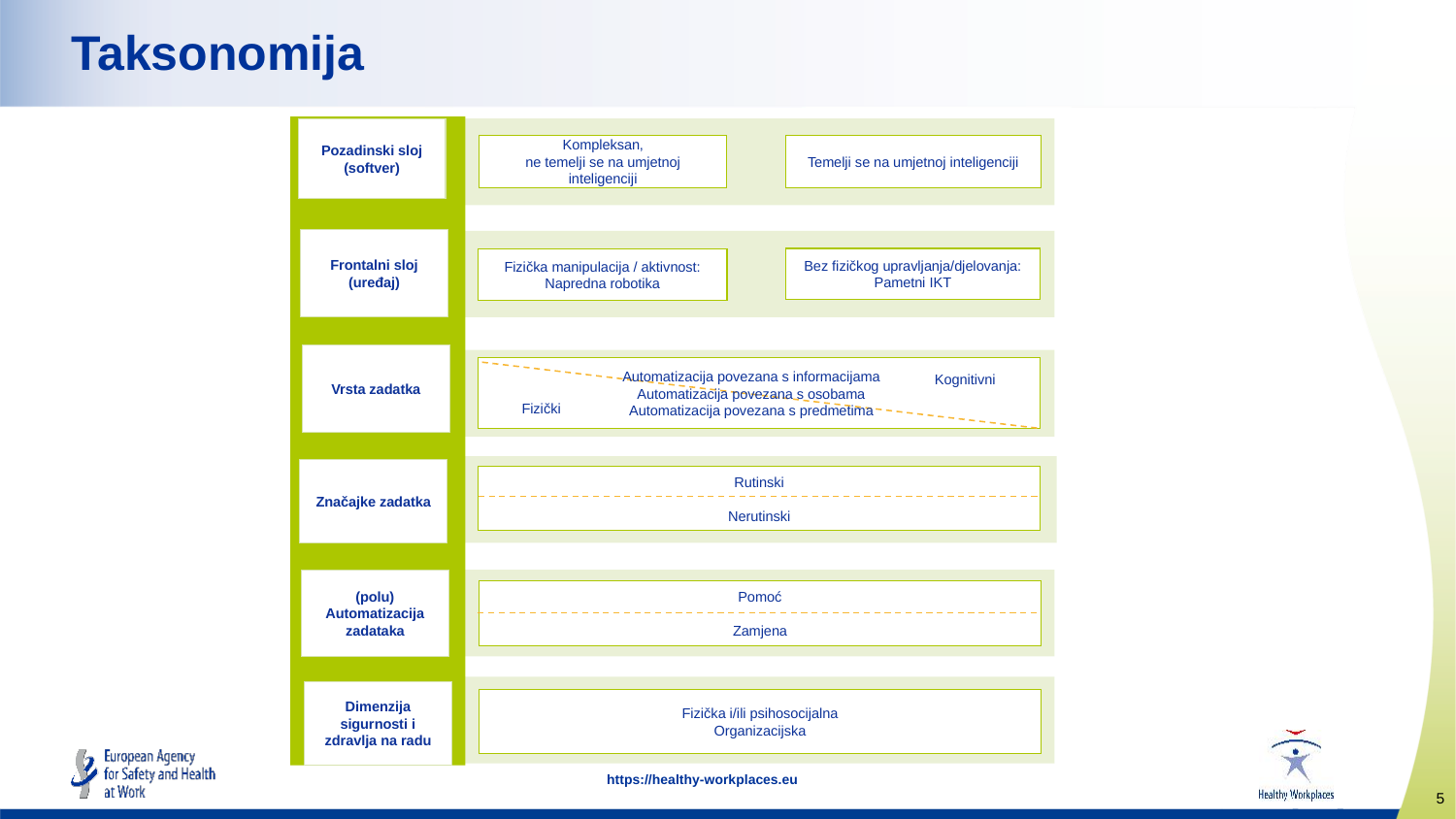

# Taksonomija

Pozadinski sloj
(softver)
Kompleksan,
ne temelji se na umjetnoj inteligenciji
Temelji se na umjetnoj inteligenciji
Frontalni sloj
(uređaj)

Bez fizičkog upravljanja/djelovanja:
Pametni IKT
Fizička manipulacija / aktivnost:
Napredna robotika
Vrsta zadatka

Automatizacija povezana s informacijama
Automatizacija povezana s osobama
Automatizacija povezana s predmetima
Kognitivni
Fizički

Značajke zadatka
Rutinski
Nerutinski

(polu) Automatizacija zadataka
Pomoć
Zamjena

Dimenzija sigurnosti i zdravlja na radu
Fizička i/ili psihosocijalna
Organizacijska